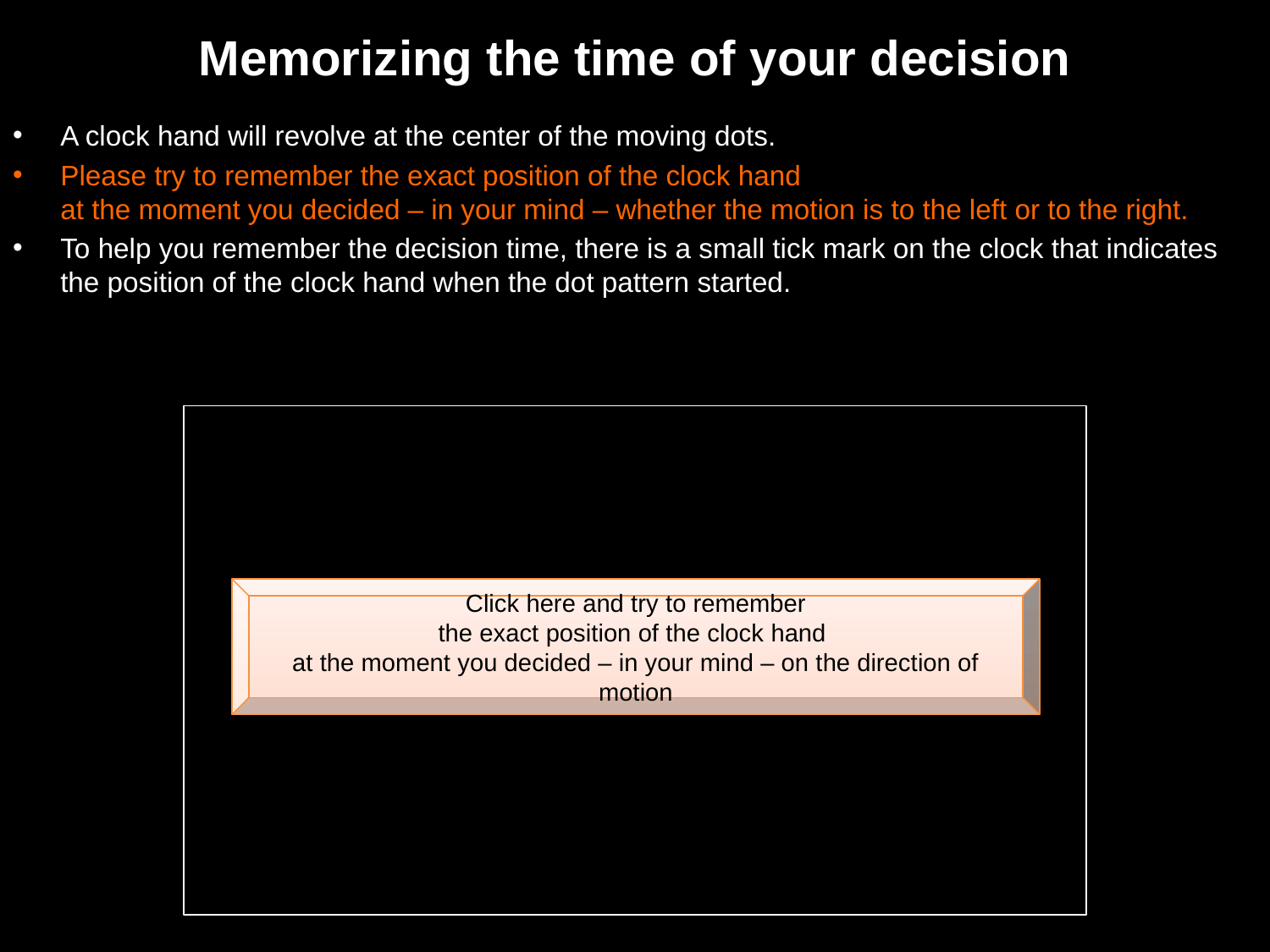

# Memorizing the time of your decision
A clock hand will revolve at the center of the moving dots.
Please try to remember the exact position of the clock hand
at the moment you decided – in your mind – whether the motion is to the left or to the right.
To help you remember the decision time, there is a small tick mark on the clock that indicates the position of the clock hand when the dot pattern started.

Click here and try to remember
the exact position of the clock hand
at the moment you decided – in your mind – on the direction of motion